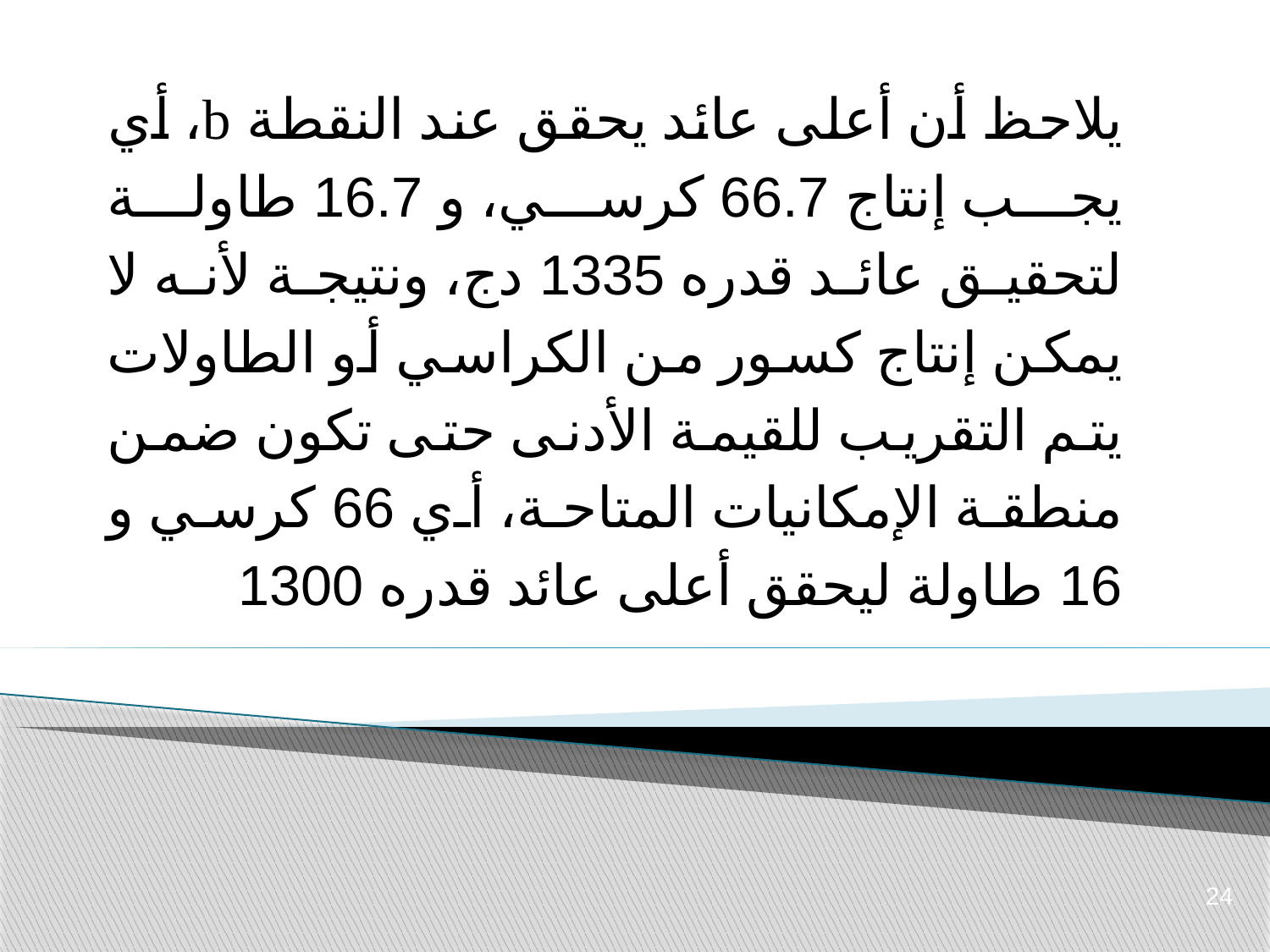

يلاحظ أن أعلى عائد يحقق عند النقطة b، أي يجب إنتاج 66.7 كرسي، و 16.7 طاولة لتحقيق عائد قدره 1335 دج، ونتيجة لأنه لا يمكن إنتاج كسور من الكراسي أو الطاولات يتم التقريب للقيمة الأدنى حتى تكون ضمن منطقة الإمكانيات المتاحة، أي 66 كرسي و 16 طاولة ليحقق أعلى عائد قدره 1300
24